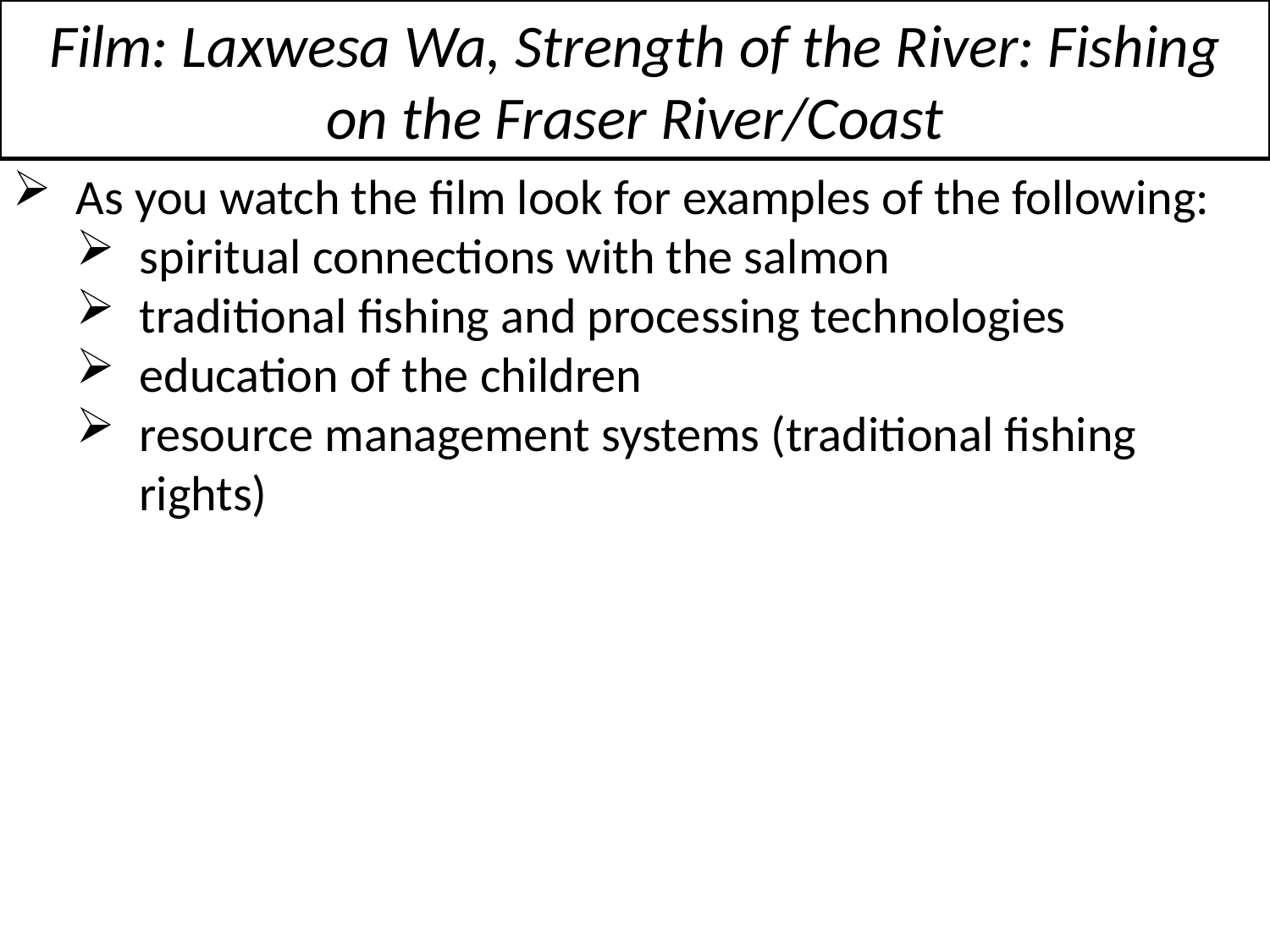

# Film: Laxwesa Wa, Strength of the River: Fishing on the Fraser River/Coast
As you watch the film look for examples of the following:
spiritual connections with the salmon
traditional fishing and processing technologies
education of the children
resource management systems (traditional fishing rights)